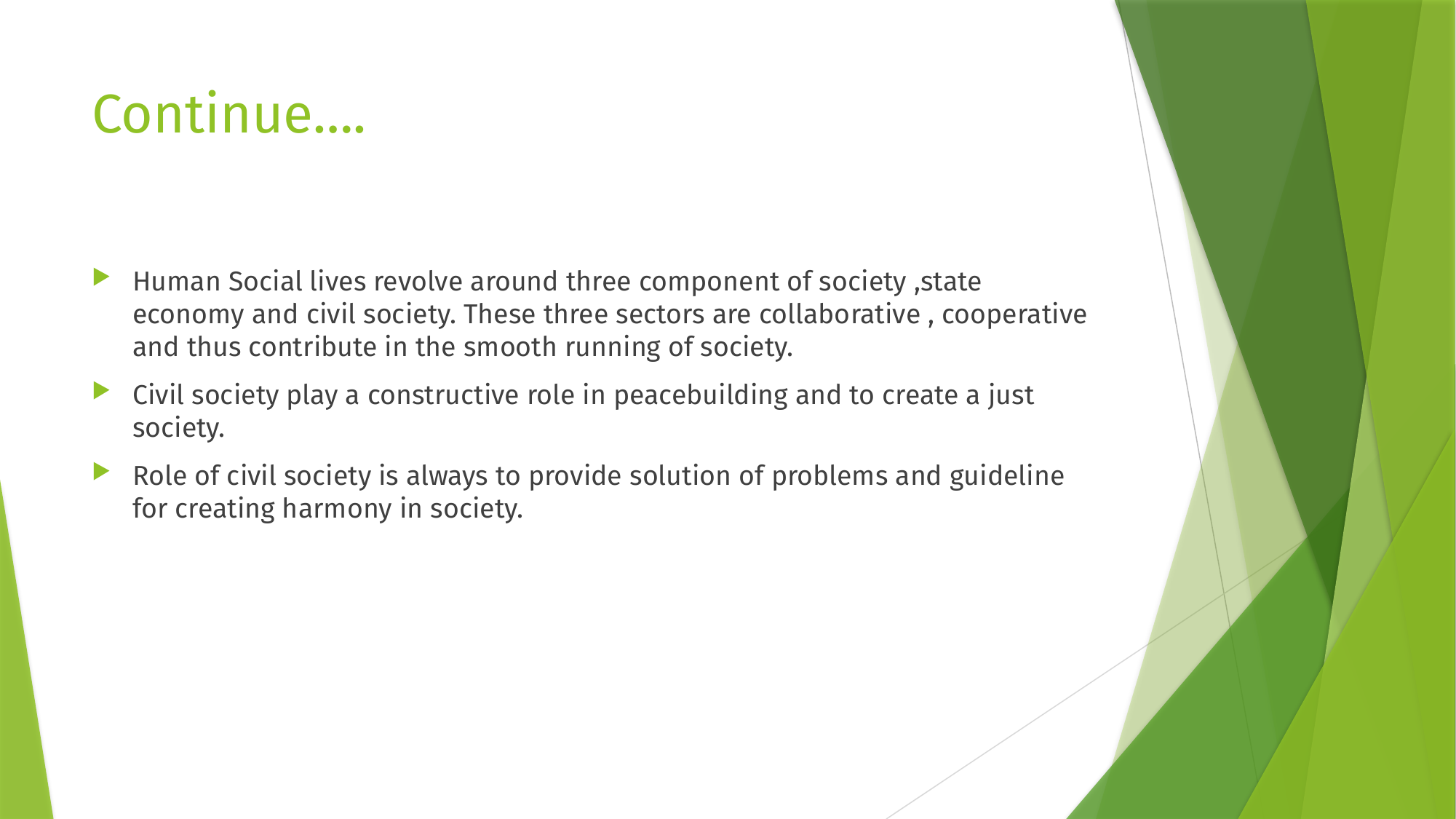

# Continue….
Human Social lives revolve around three component of society ,state economy and civil society. These three sectors are collaborative , cooperative and thus contribute in the smooth running of society.
Civil society play a constructive role in peacebuilding and to create a just society.
Role of civil society is always to provide solution of problems and guideline for creating harmony in society.